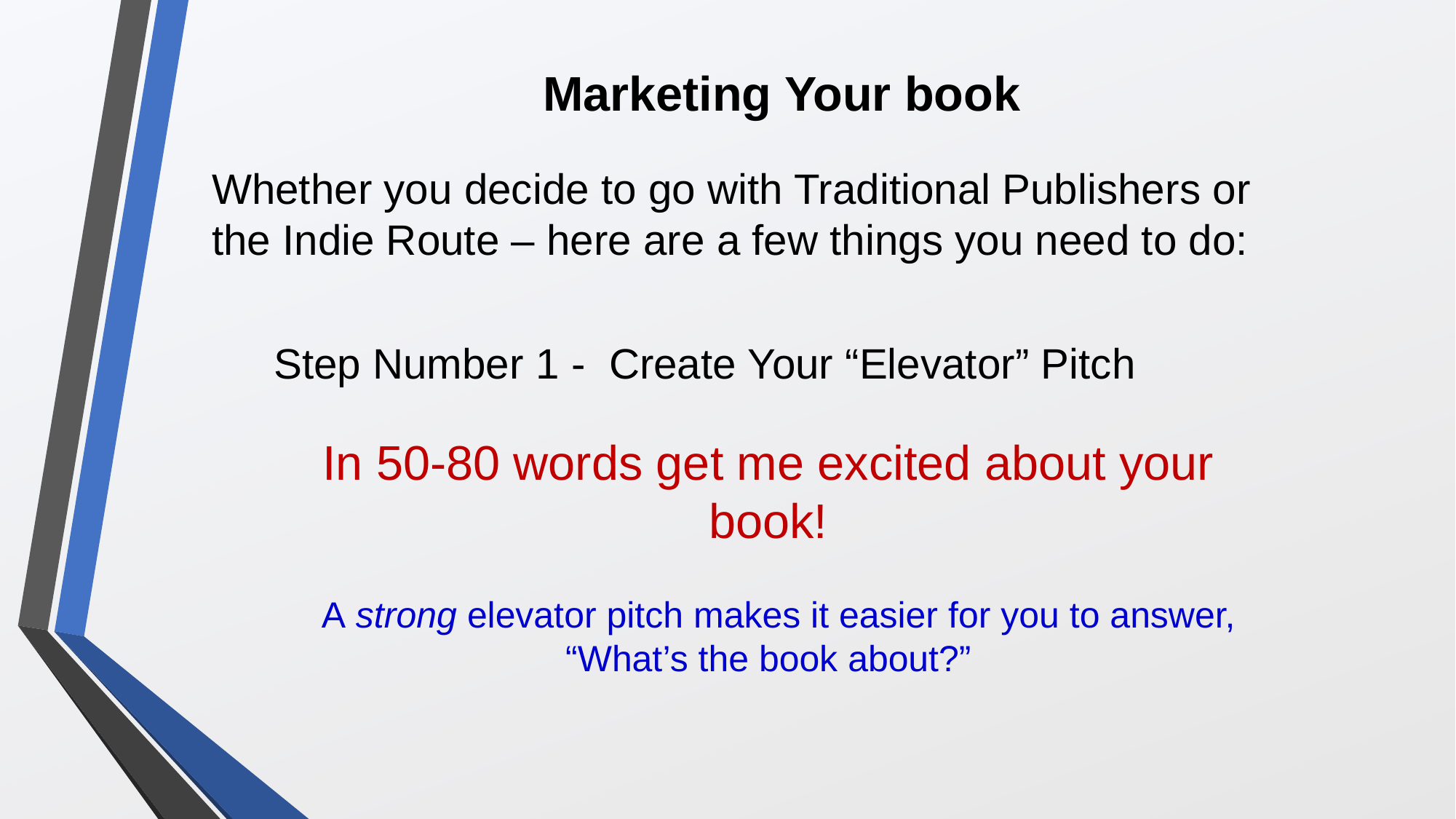

Marketing Your book
Whether you decide to go with Traditional Publishers or the Indie Route – here are a few things you need to do:
Step Number 1 -  Create Your “Elevator” Pitch

In 50-80 words get me excited about your book!

  A strong elevator pitch makes it easier for you to answer, “What’s the book about?”